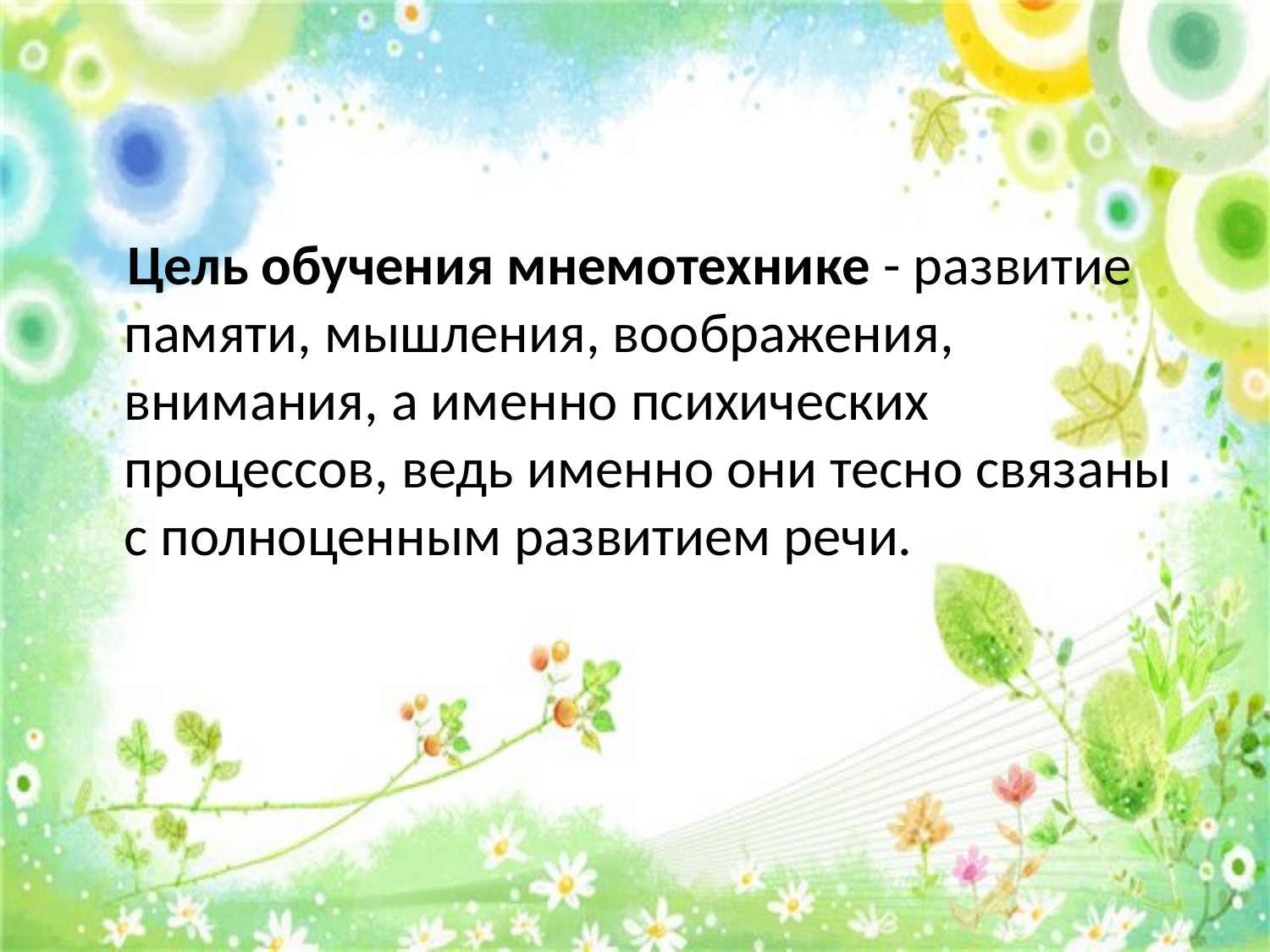

#
    Цель обучения мнемотехнике - развитие памяти, мышления, воображения, внимания, а именно психических процессов, ведь именно они тесно связаны с полноценным развитием речи.